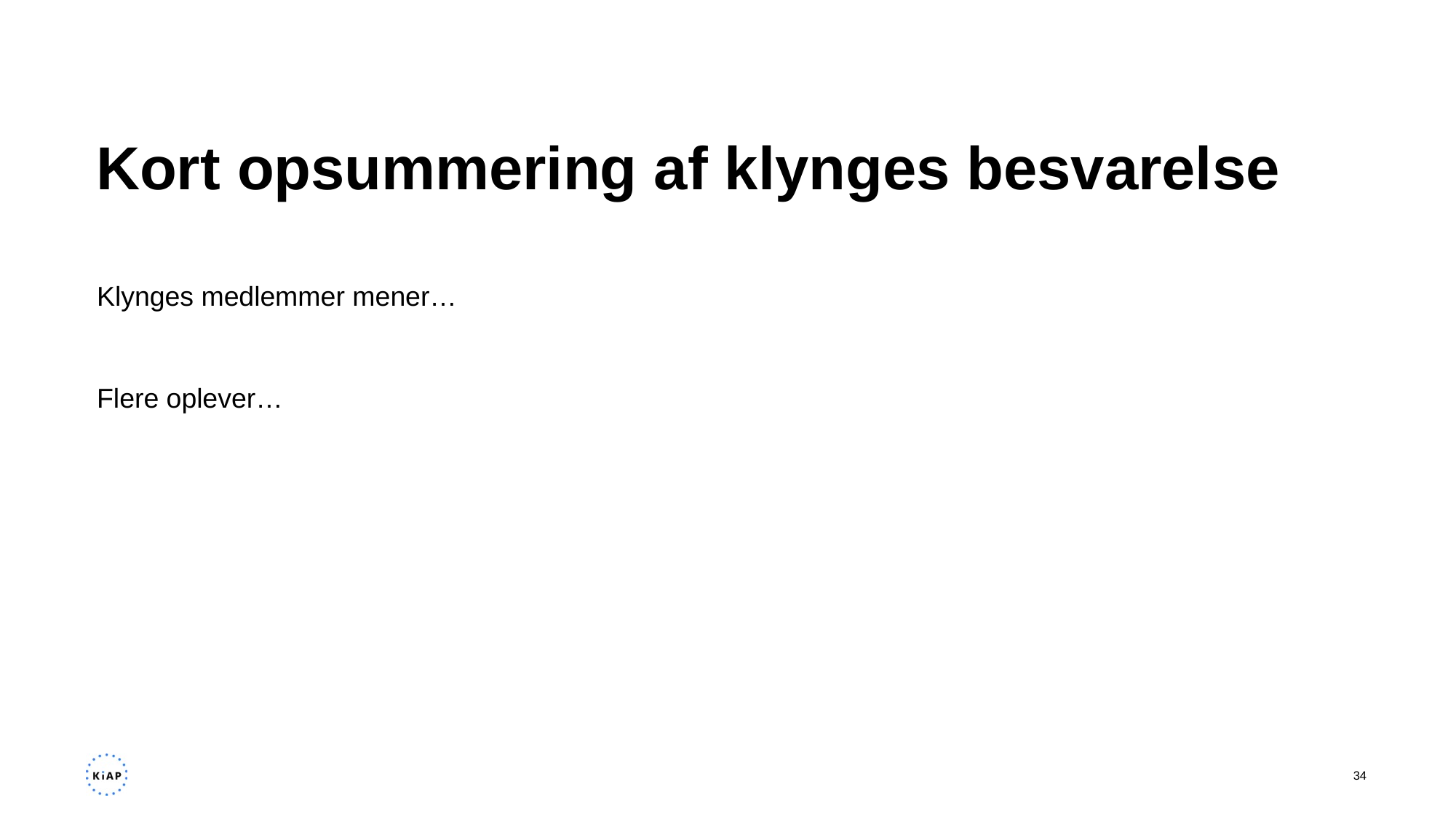

# Kort opsummering af klynges besvarelse

Klynges medlemmer mener…

Flere oplever…